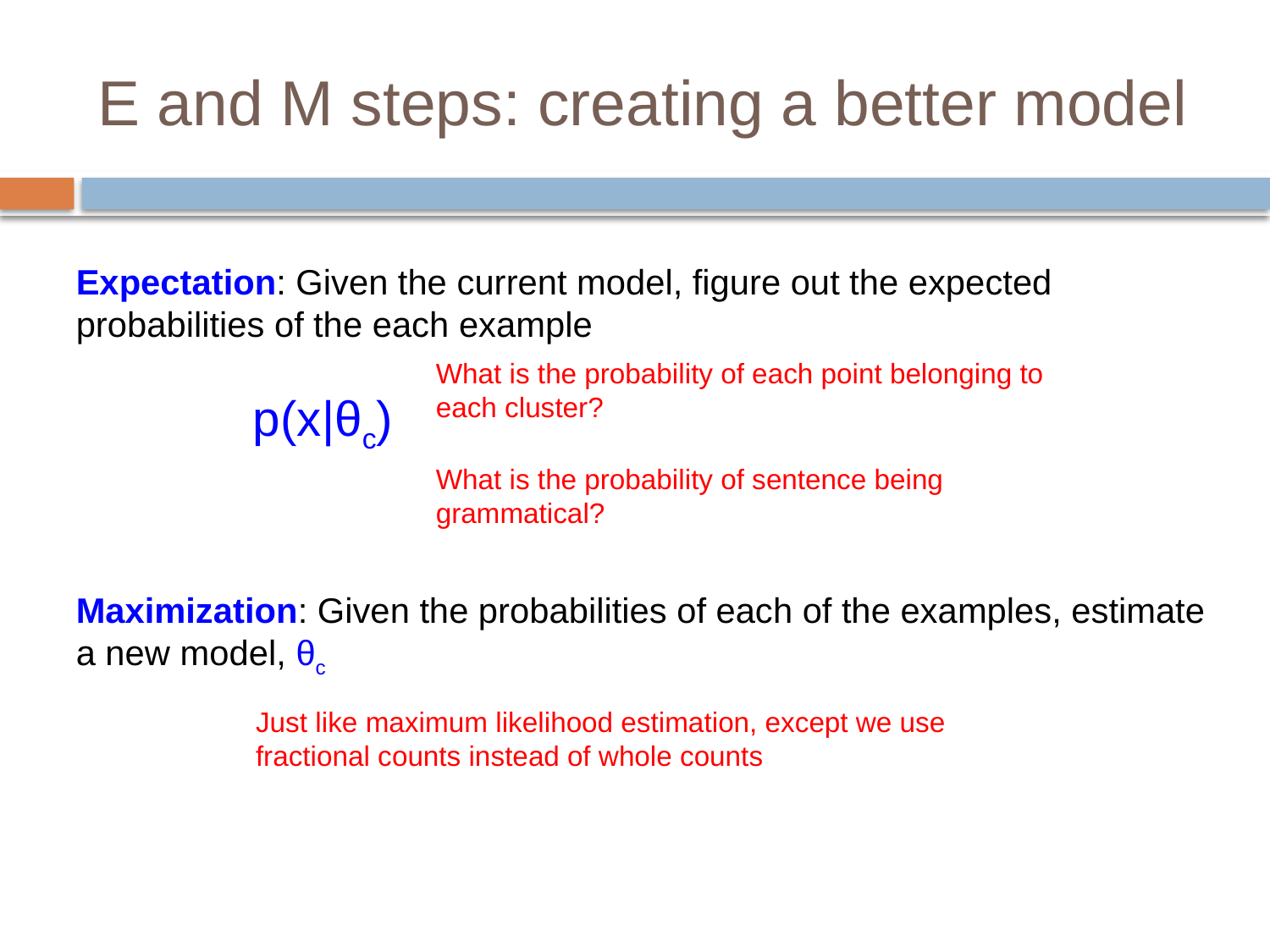

# E and M steps: creating a better model
Expectation: Given the current model, figure out the expected probabilities of the each example
What is the probability of each point belonging to each cluster?
p(x|θc)
What is the probability of sentence being grammatical?
Maximization: Given the probabilities of each of the examples, estimate a new model, θc
Just like maximum likelihood estimation, except we use fractional counts instead of whole counts